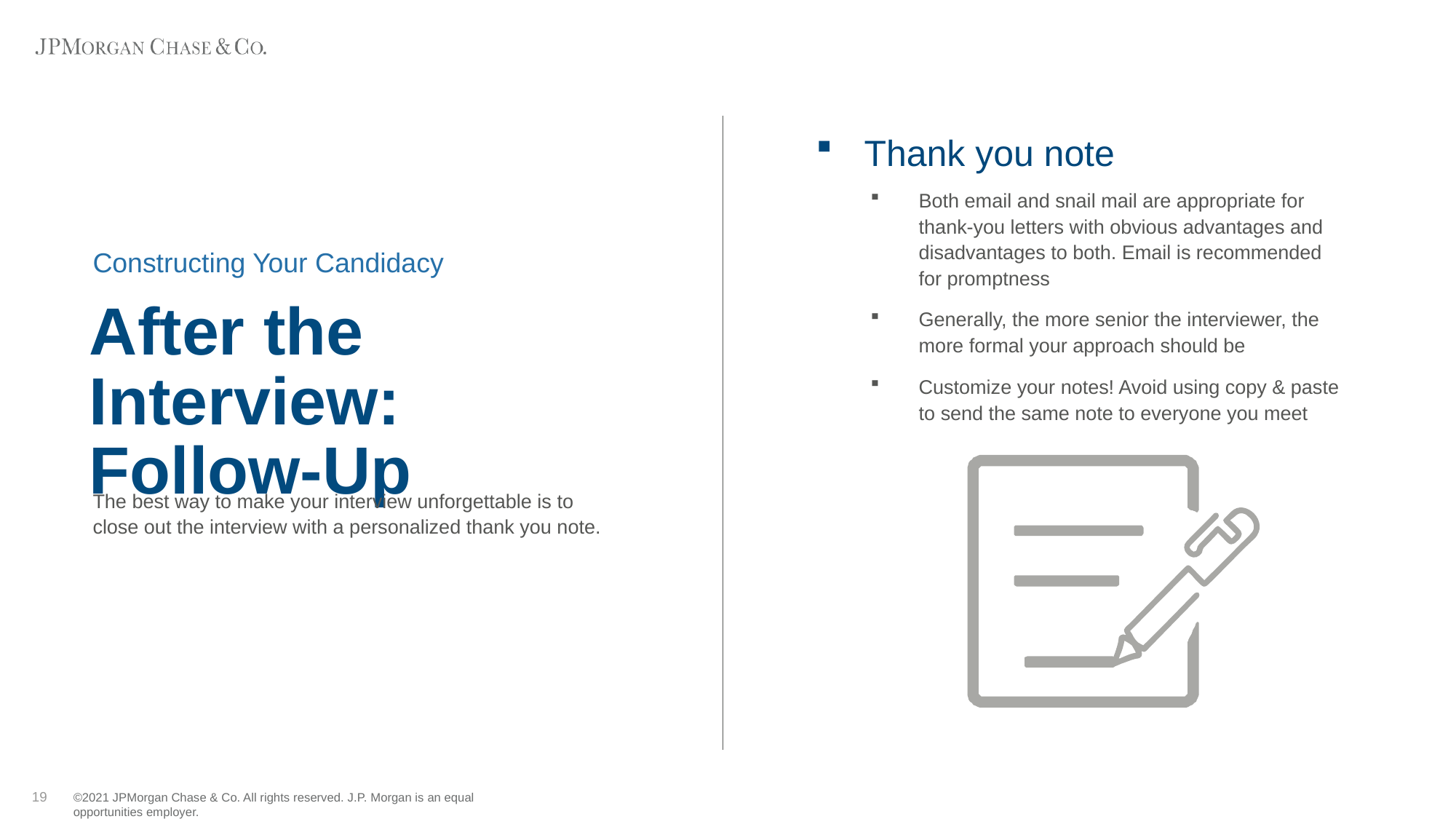

Thank you note
Both email and snail mail are appropriate for thank-you letters with obvious advantages and disadvantages to both. Email is recommended for promptness
Generally, the more senior the interviewer, the more formal your approach should be
Customize your notes! Avoid using copy & paste to send the same note to everyone you meet

Constructing Your Candidacy
# After the Interview: Follow-Up

The best way to make your interview unforgettable is to close out the interview with a personalized thank you note.

19